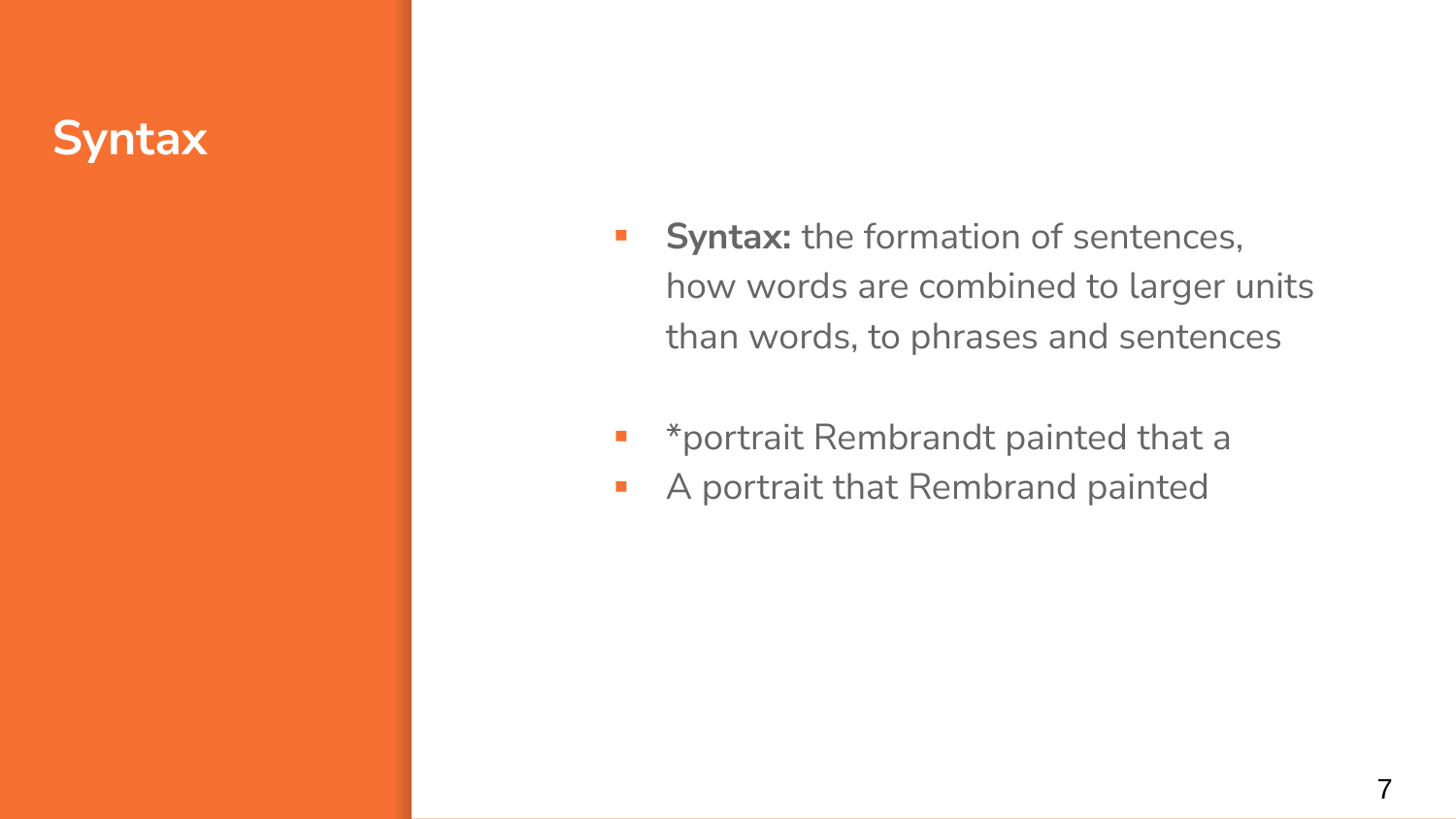

# Syntax
Syntax: the formation of sentences, how words are combined to larger units than words, to phrases and sentences

*portrait Rembrandt painted that a
A portrait that Rembrand painted
7